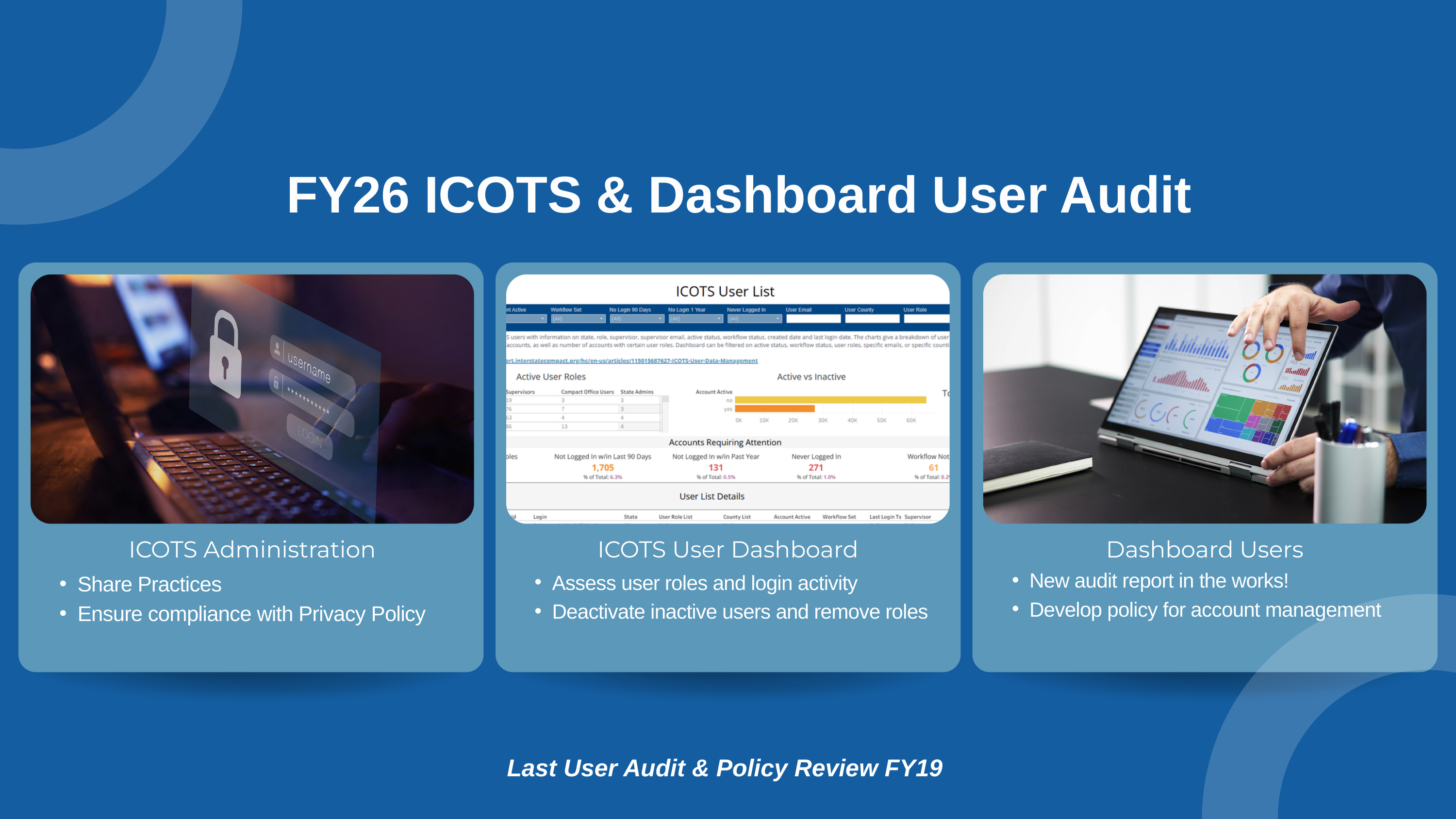

FY26 ICOTS & Dashboard User Audit

ICOTS Administration
ICOTS User Dashboard
Dashboard Users
New audit report in the works!
Develop policy for account management
Assess user roles and login activity
Deactivate inactive users and remove roles
Share Practices
Ensure compliance with Privacy Policy

Last User Audit & Policy Review FY19